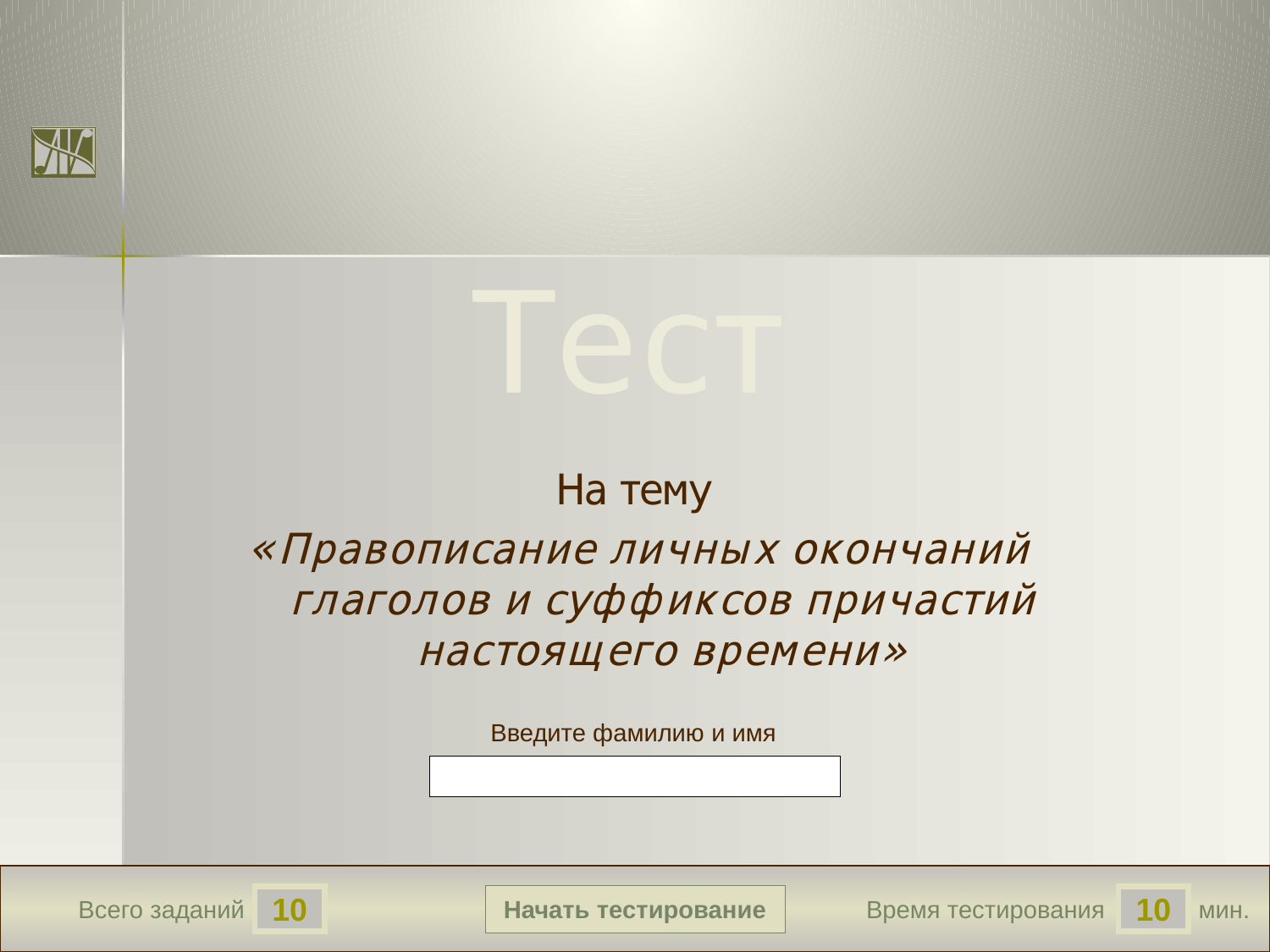

Тест
На тему
«Правописание личных окончаний глаголов и суффиксов причастий настоящего времени»
Введите фамилию и имя

Начать тестирование
10
10
Всего заданий
Время тестирования
мин.